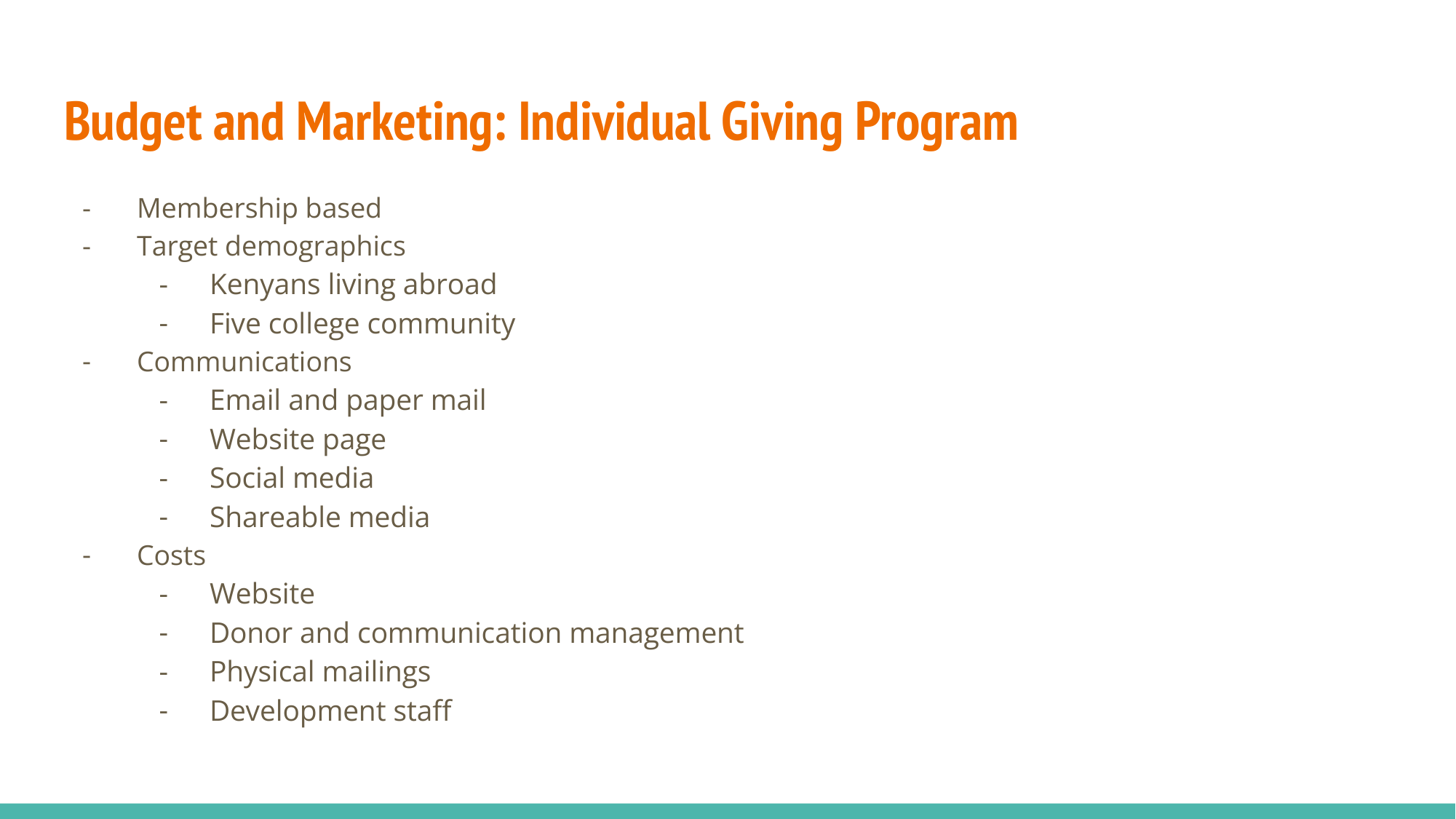

# Budget and Marketing: Individual Giving Program
Membership based
Target demographics
Kenyans living abroad
Five college community
Communications
Email and paper mail
Website page
Social media
Shareable media
Costs
Website
Donor and communication management
Physical mailings
Development staff